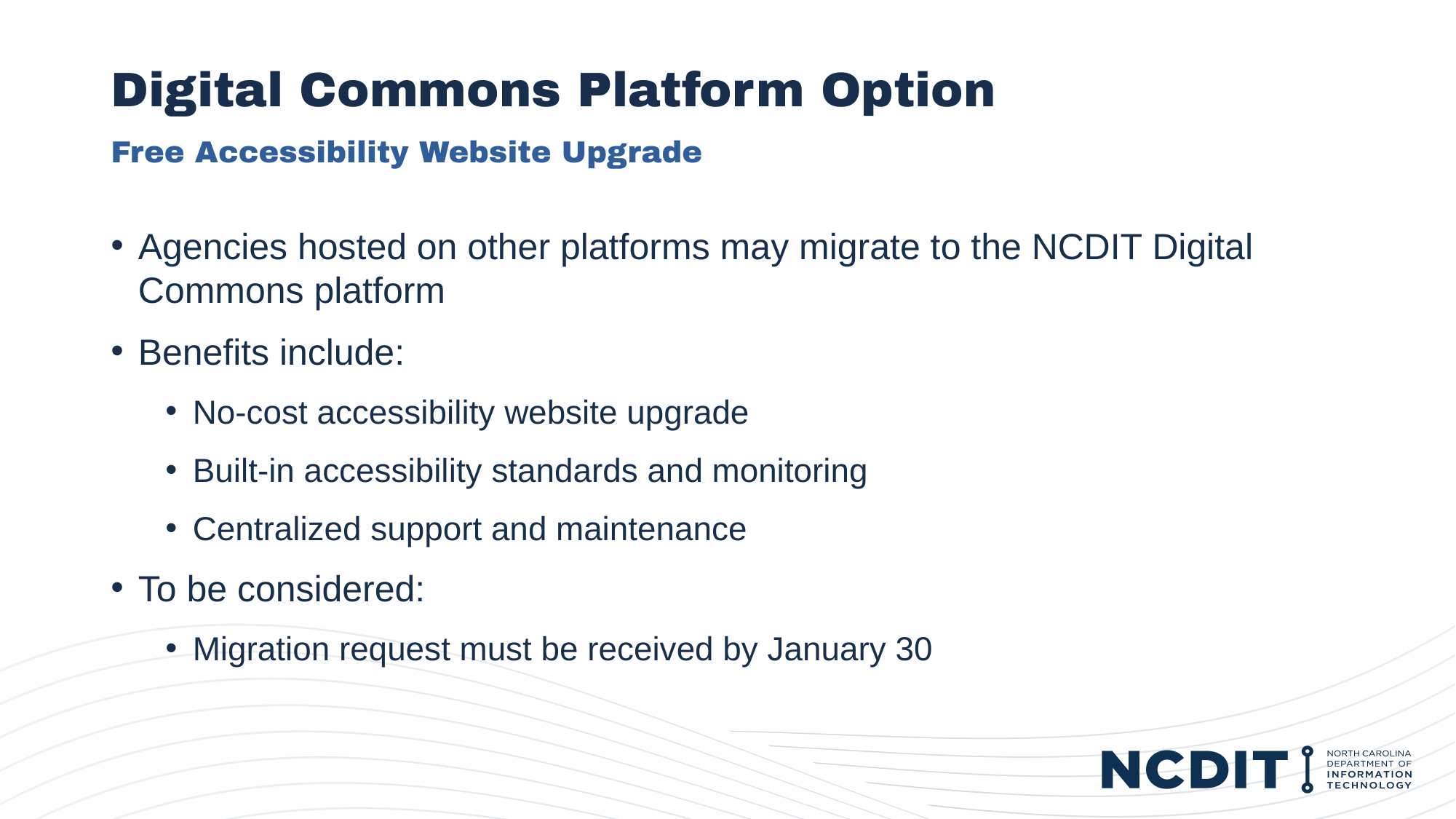

# Digital Commons Platform Option
Free Accessibility Website Upgrade
Agencies hosted on other platforms may migrate to the NCDIT Digital Commons platform
Benefits include:
No-cost accessibility website upgrade
Built-in accessibility standards and monitoring
Centralized support and maintenance
To be considered:
Migration request must be received by January 30